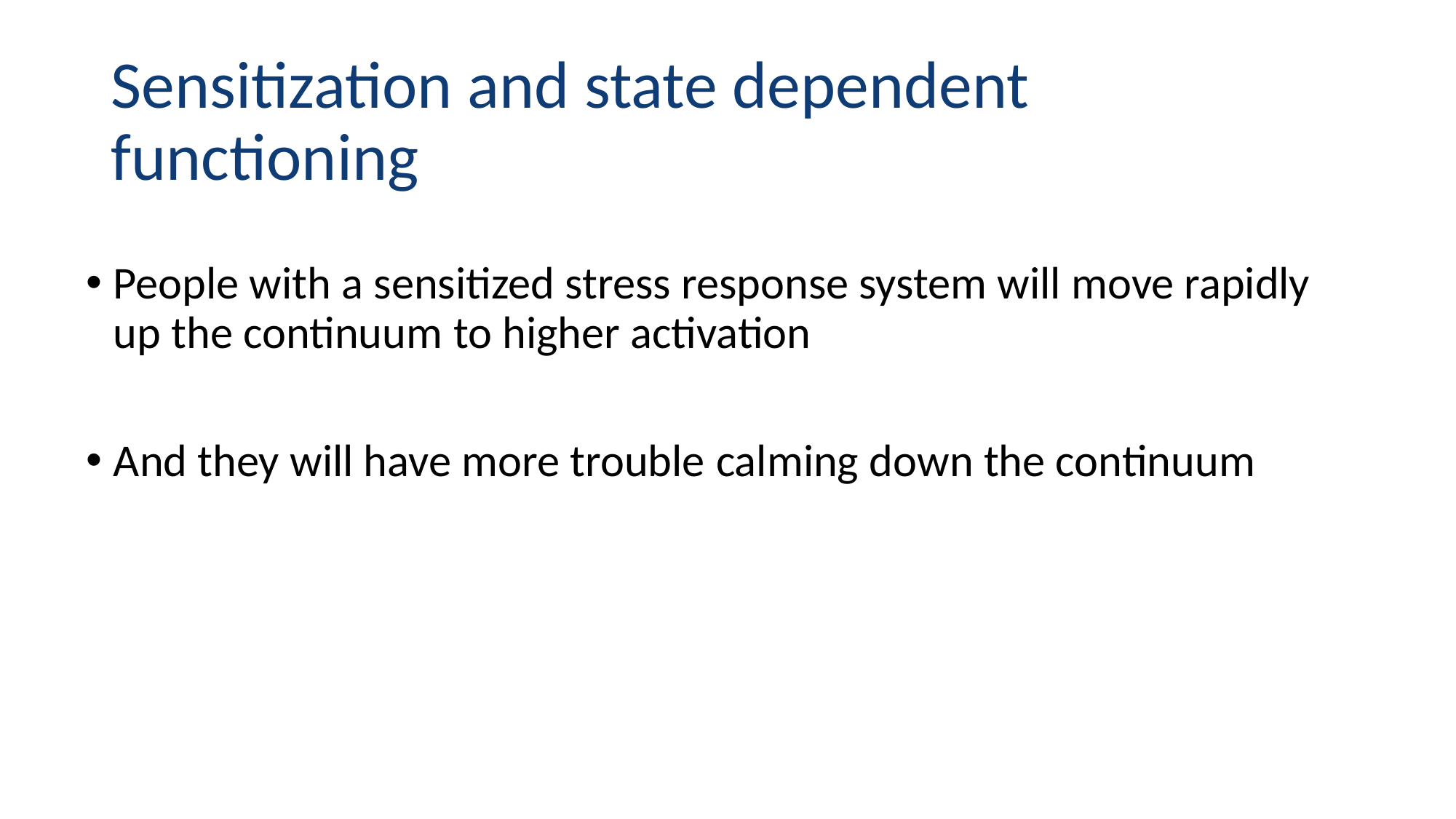

# Sensitization and state dependent functioning

People with a sensitized stress response system will move rapidly up the continuum to higher activation

And they will have more trouble calming down the continuum